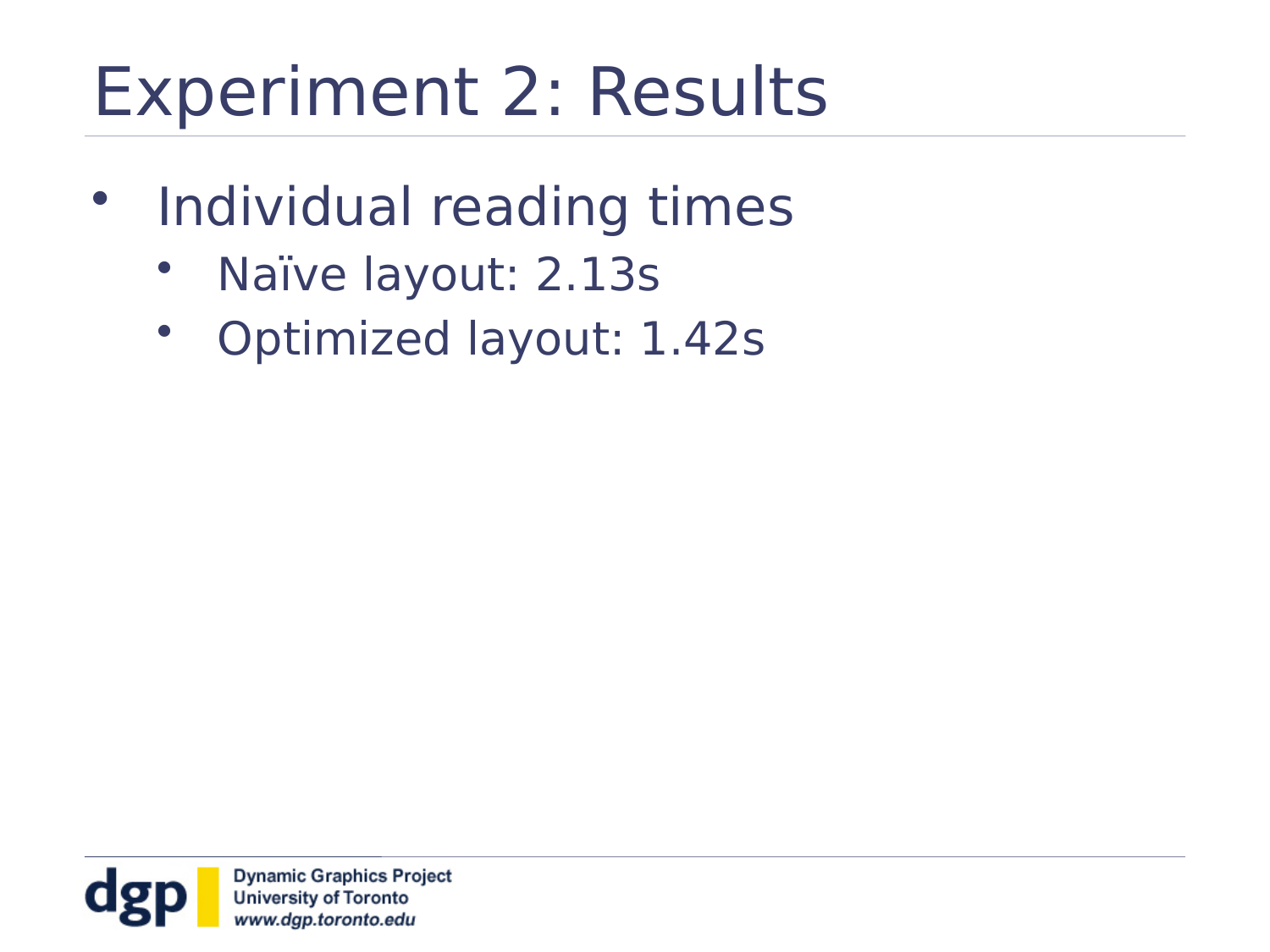

# Experiment 2: Results
Individual reading times
Naïve layout: 2.13s
Optimized layout: 1.42s